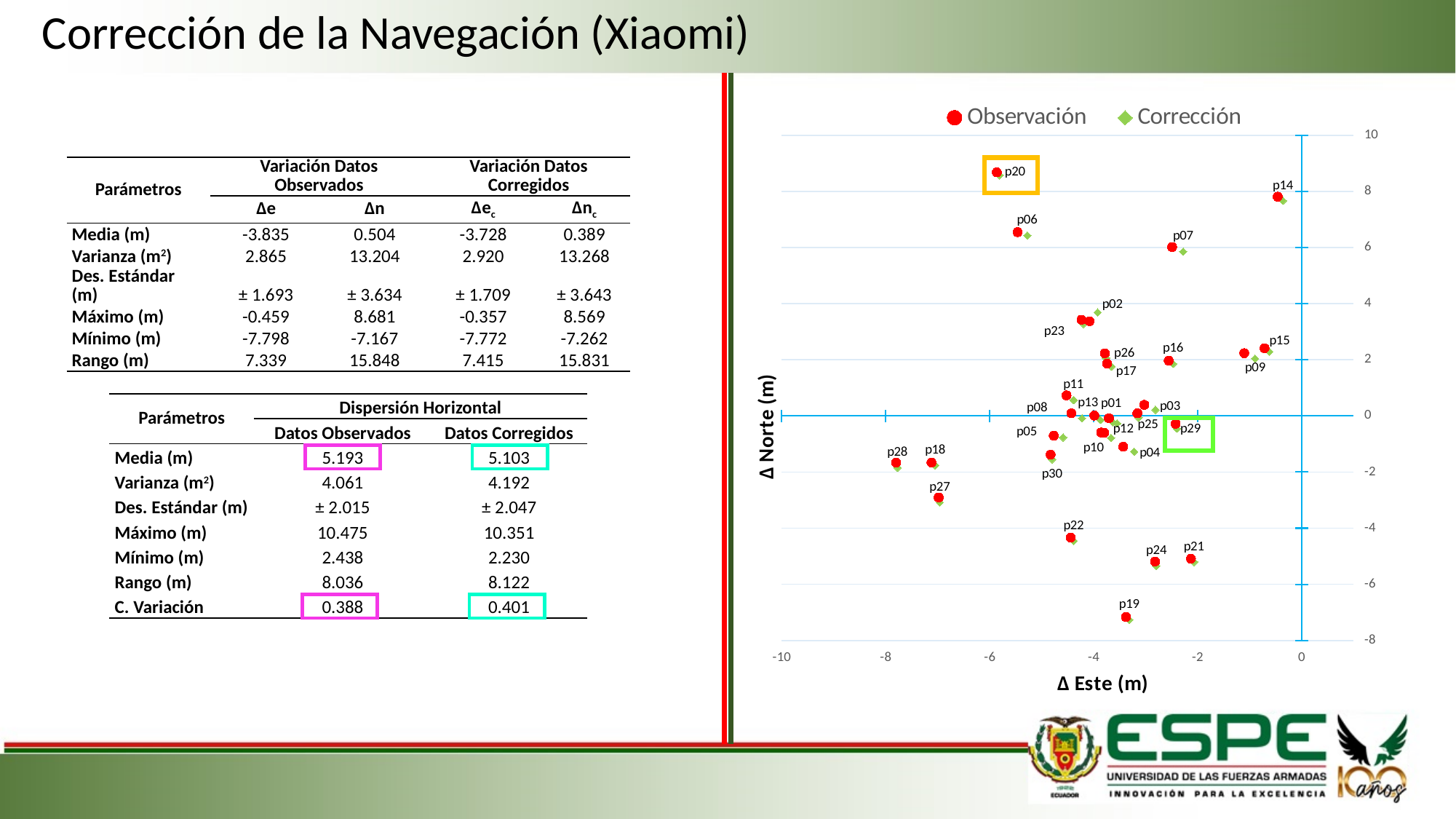

# Corrección de la Navegación (Xiaomi)

### Chart

| Category |  |  |
|---|---|---|
| Parámetros | Variación Datos Observados |  | Variación Datos Corregidos |  |
| --- | --- | --- | --- | --- |
|  | ∆e | ∆n | ∆ec | ∆nc |
| Media (m) | -3.835 | 0.504 | -3.728 | 0.389 |
| Varianza (m2) | 2.865 | 13.204 | 2.920 | 13.268 |
| Des. Estándar (m) | ± 1.693 | ± 3.634 | ± 1.709 | ± 3.643 |
| Máximo (m) | -0.459 | 8.681 | -0.357 | 8.569 |
| Mínimo (m) | -7.798 | -7.167 | -7.772 | -7.262 |
| Rango (m) | 7.339 | 15.848 | 7.415 | 15.831 |

| Parámetros | Dispersión Horizontal |  |
| --- | --- | --- |
|  | Datos Observados | Datos Corregidos |
| Media (m) | 5.193 | 5.103 |
| Varianza (m2) | 4.061 | 4.192 |
| Des. Estándar (m) | ± 2.015 | ± 2.047 |
| Máximo (m) | 10.475 | 10.351 |
| Mínimo (m) | 2.438 | 2.230 |
| Rango (m) | 8.036 | 8.122 |
| C. Variación | 0.388 | 0.401 |